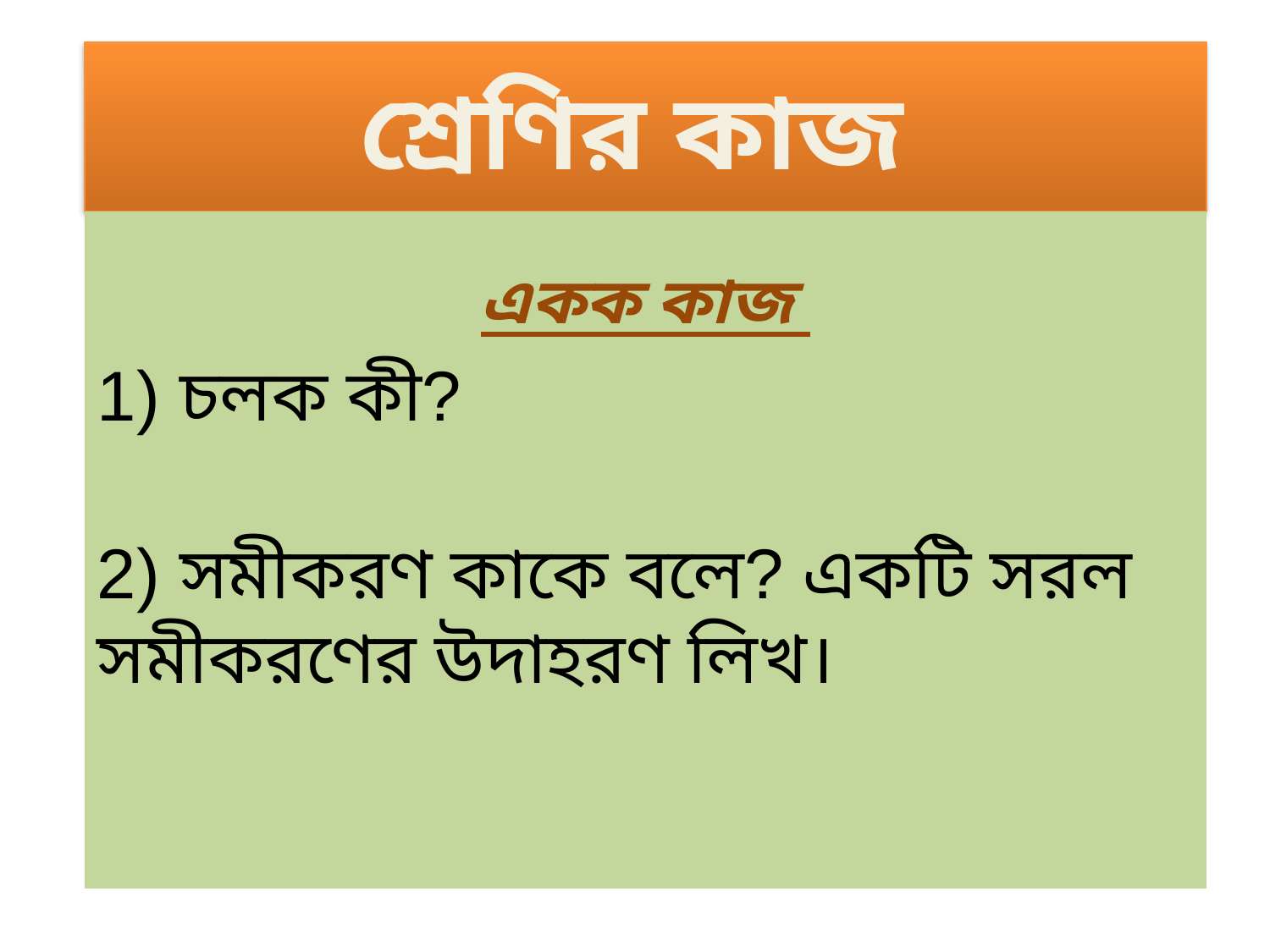

শ্রেণির কাজ

একক কাজ
1) চলক কী?

2) সমীকরণ কাকে বলে? একটি সরল সমীকরণের উদাহরণ লিখ।